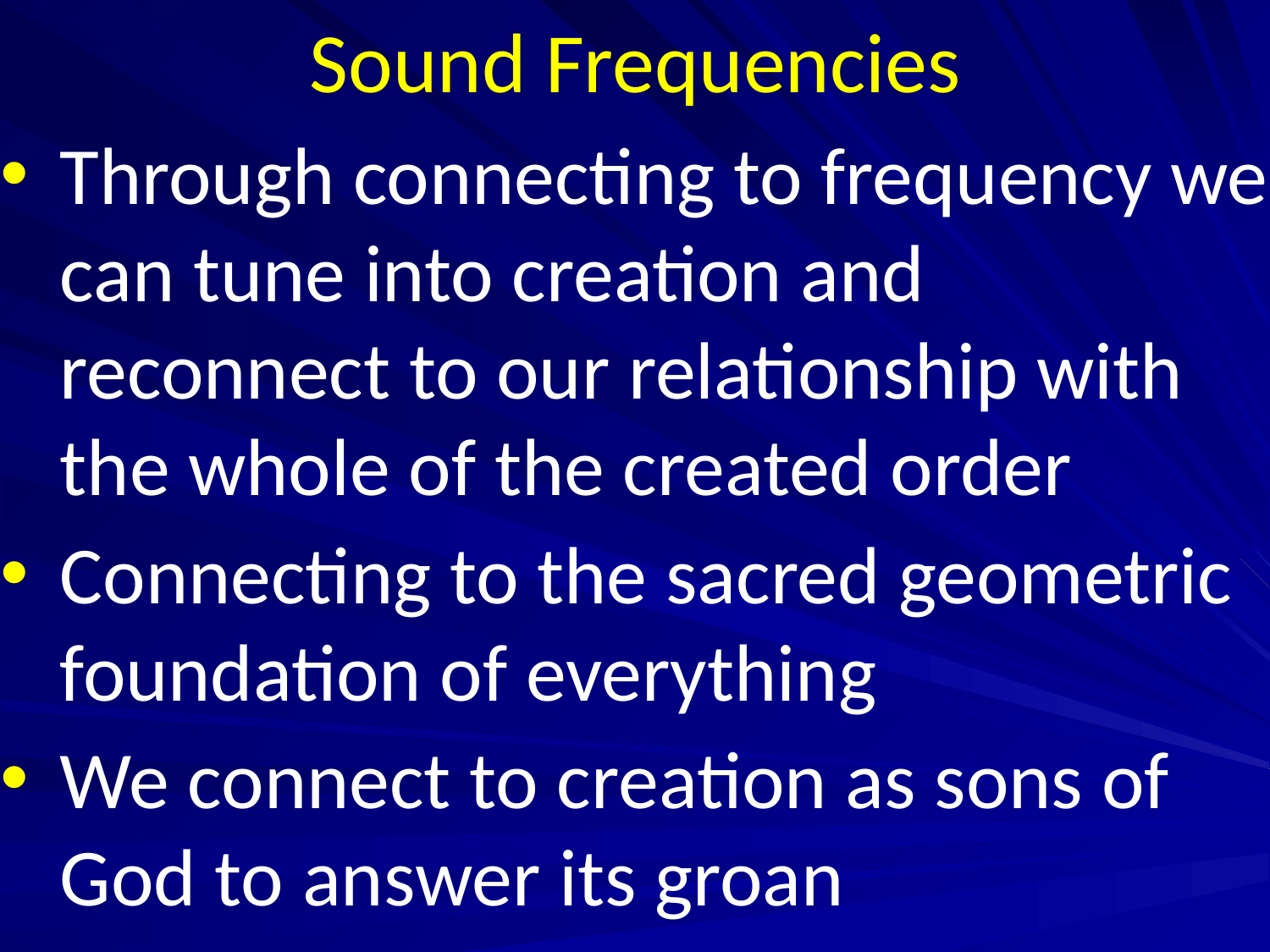

# Sound Frequencies
Through connecting to frequency we can tune into creation and reconnect to our relationship with the whole of the created order
Connecting to the sacred geometric  foundation of everything
We connect to creation as sons of God to answer its groan